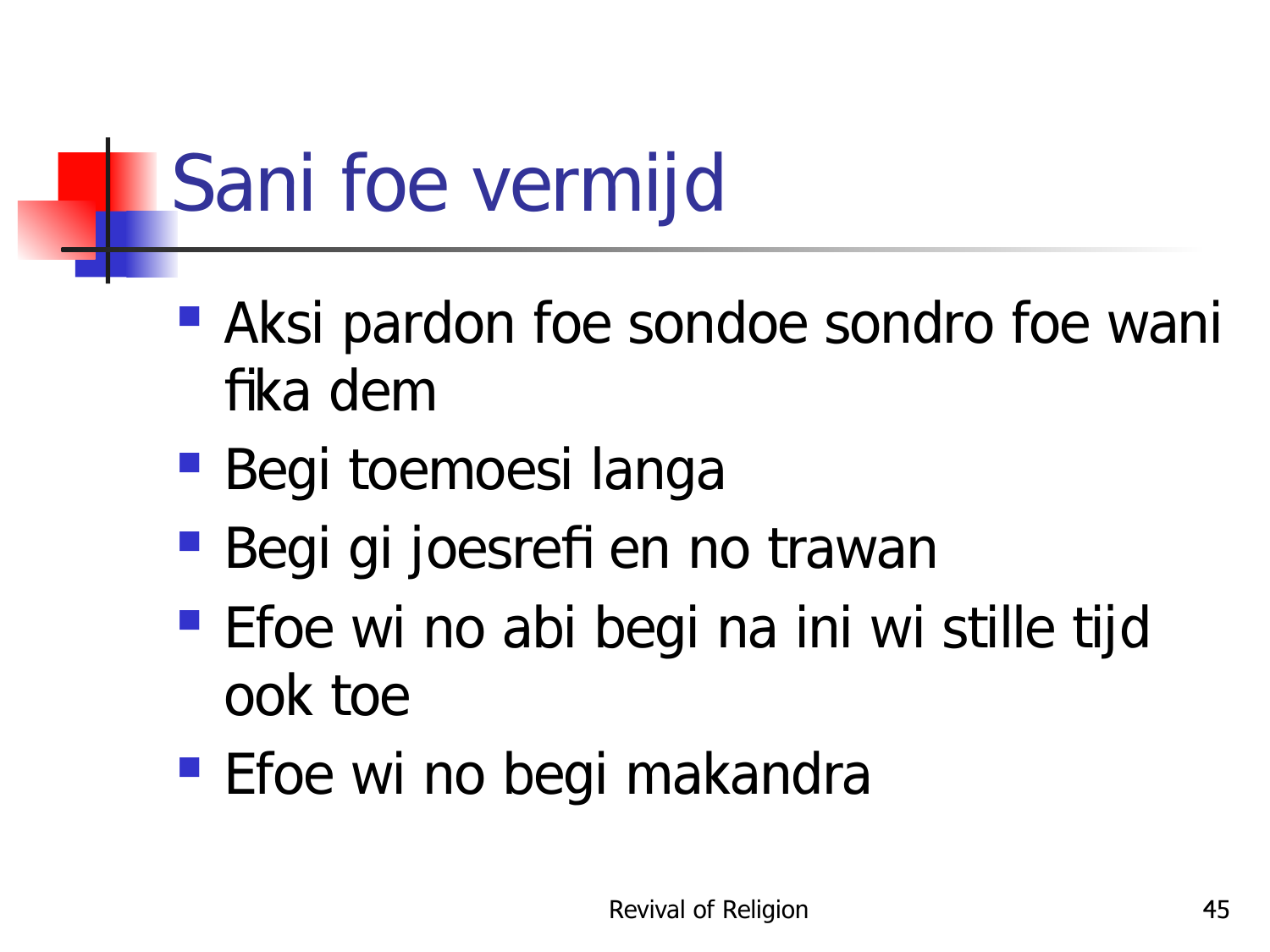

# Sani foe vermijd
Aksi pardon foe sondoe sondro foe wani fika dem
Begi toemoesi langa
Begi gi joesrefi en no trawan
Efoe wi no abi begi na ini wi stille tijd ook toe
Efoe wi no begi makandra
Revival of Religion
45